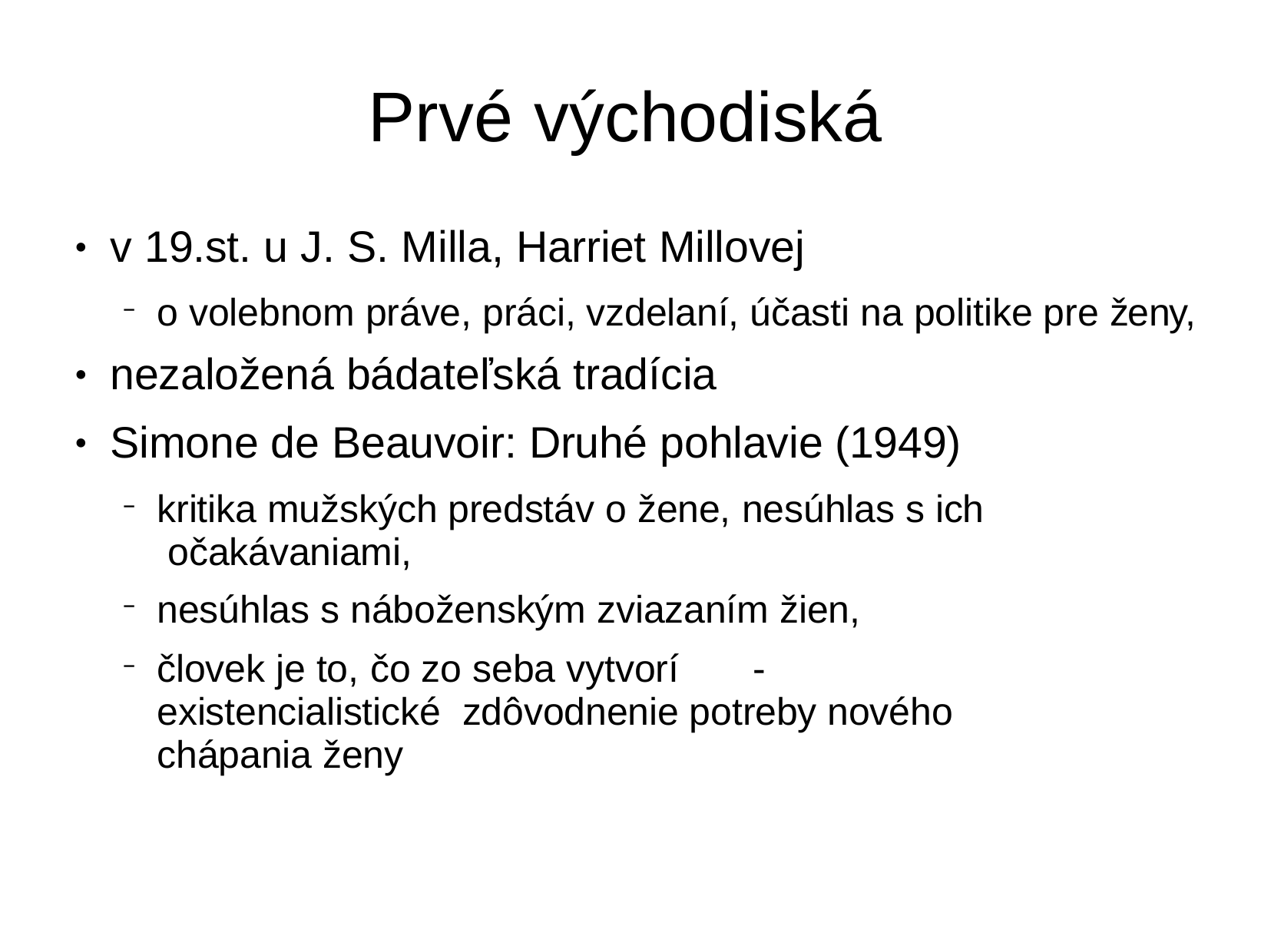

# Prvé	východiská
v 19.st. u J. S. Milla, Harriet Millovej
o volebnom práve, práci, vzdelaní, účasti na politike pre ženy,
nezaložená bádateľská tradícia
Simone de Beauvoir: Druhé pohlavie (1949)
kritika mužských predstáv o žene, nesúhlas s ich  očakávaniami,
nesúhlas s náboženským zviazaním žien,
človek je to, čo zo seba vytvorí	- existencialistické  zdôvodnenie potreby nového chápania ženy
●
●
●